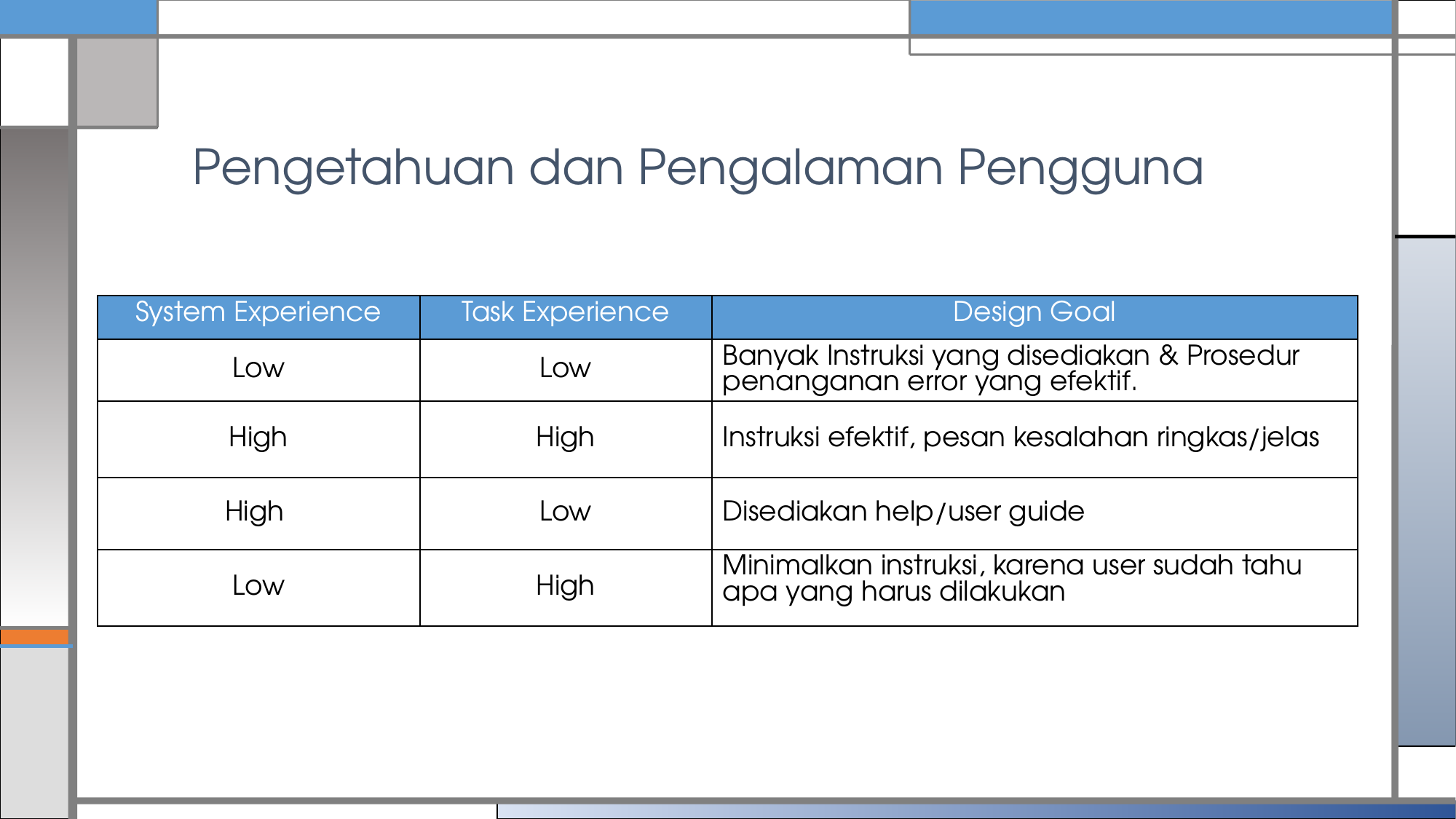

# Pengetahuan dan Pengalaman Pengguna
| System Experience | Task Experience | Design Goal |
| --- | --- | --- |
| Low | Low | Banyak Instruksi yang disediakan & Prosedur penanganan error yang efektif. |
| High | High | Instruksi efektif, pesan kesalahan ringkas/jelas |
| High | Low | Disediakan help/user guide |
| Low | High | Minimalkan instruksi, karena user sudah tahu apa yang harus dilakukan |